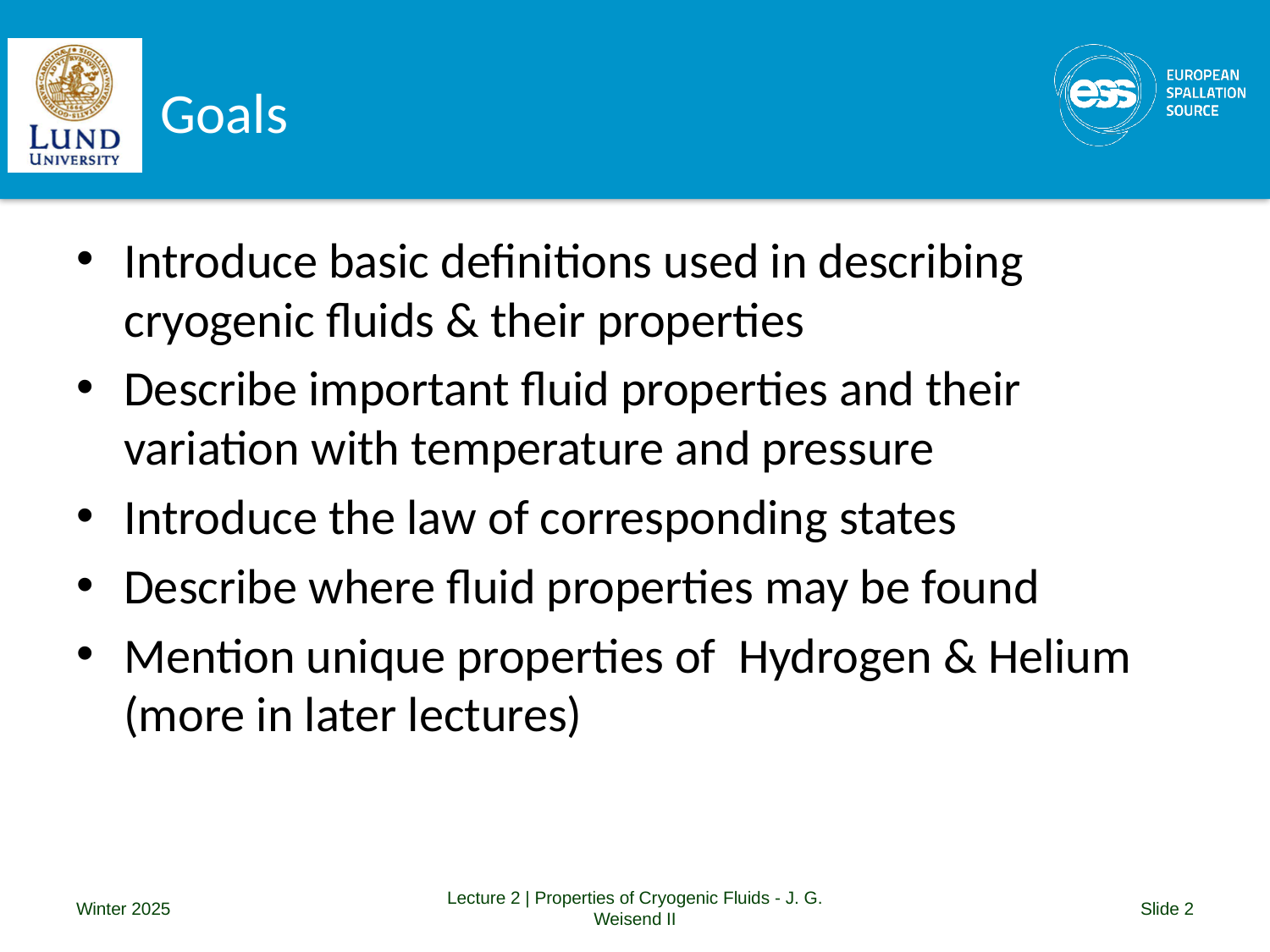

# Goals
Introduce basic definitions used in describing cryogenic fluids & their properties
Describe important fluid properties and their variation with temperature and pressure
Introduce the law of corresponding states
Describe where fluid properties may be found
Mention unique properties of  Hydrogen & Helium (more in later lectures)

Winter 2025
Lecture 2 | Properties of Cryogenic Fluids - J. G. Weisend II
Slide 2